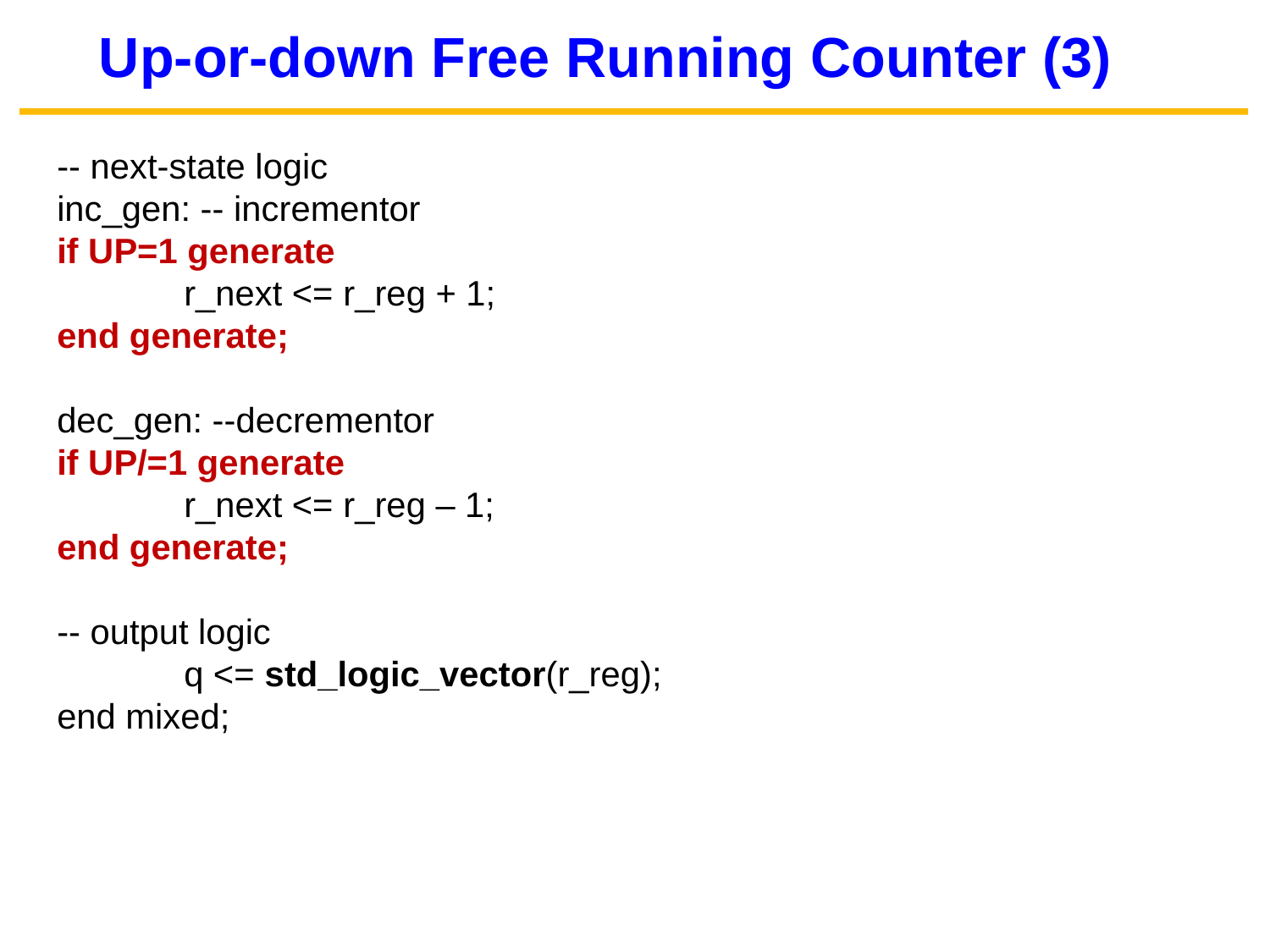

Up-or-down Free Running Counter (3)
-- next-state logic
inc_gen: -- incrementor
if UP=1 generate
	r_next <= r_reg + 1;
end generate;

dec_gen: --decrementor
if UP/=1 generate
	r_next <= r_reg – 1;
end generate;

-- output logic
	q <= std_logic_vector(r_reg);
end mixed;